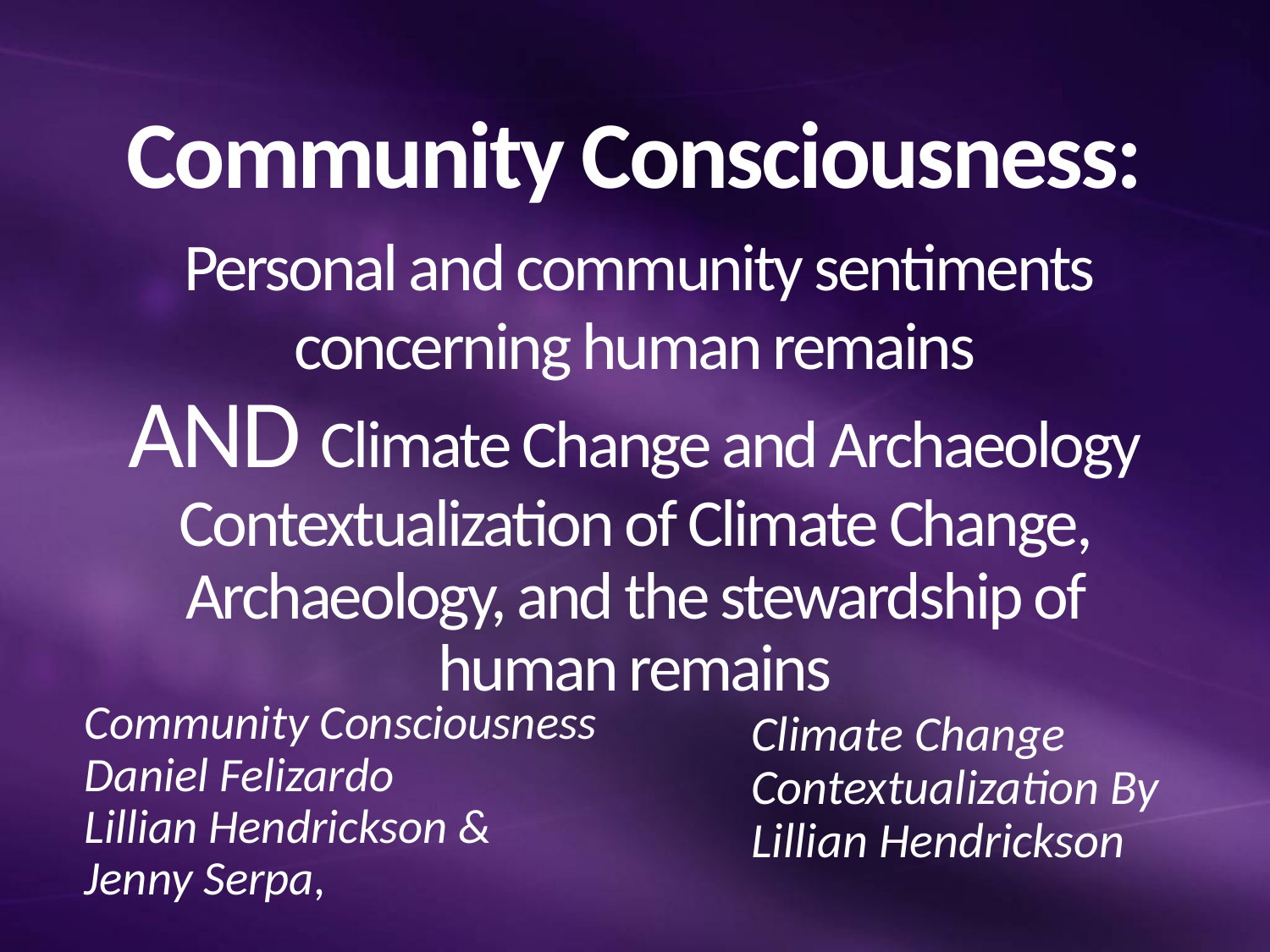

# Community Consciousness:  Personal and community sentiments concerning human remains AND Climate Change and Archaeology Contextualization of Climate Change, Archaeology, and the stewardship of human remains
Community Consciousness
Daniel Felizardo
Lillian Hendrickson &
Jenny Serpa,
Climate Change Contextualization By
Lillian Hendrickson